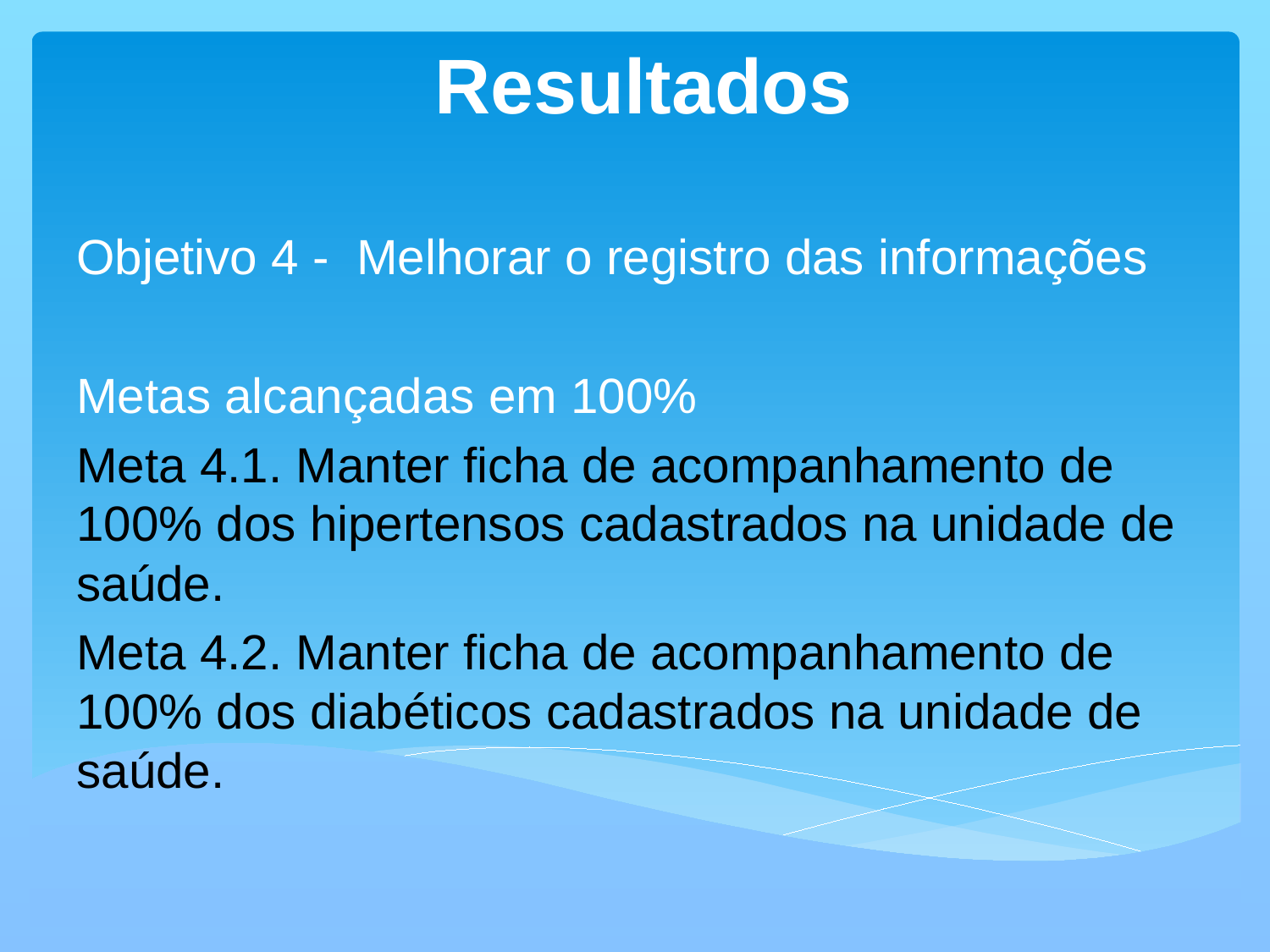

Resultados

Objetivo 4 -  Melhorar o registro das informações

Metas alcançadas em 100%
Meta 4.1. Manter ficha de acompanhamento de 100% dos hipertensos cadastrados na unidade de saúde.
Meta 4.2. Manter ficha de acompanhamento de 100% dos diabéticos cadastrados na unidade de saúde.